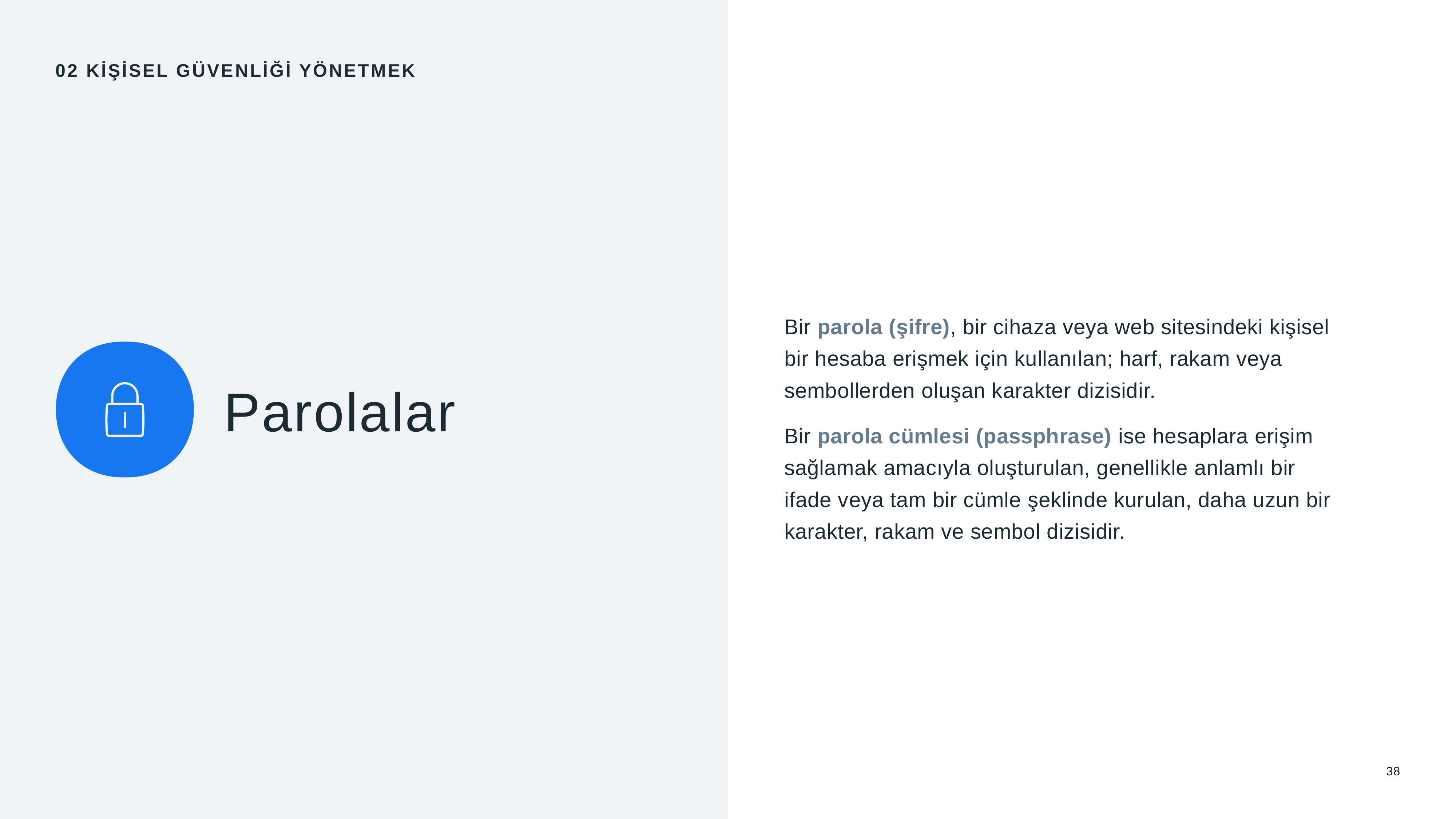

02 Kişisel Güvenliği Yönetmek
Parolalar
Bir parola (şifre), bir cihaza veya web sitesindeki kişisel bir hesaba erişmek için kullanılan; harf, rakam veya sembollerden oluşan karakter dizisidir.
Bir parola cümlesi (passphrase) ise hesaplara erişim sağlamak amacıyla oluşturulan, genellikle anlamlı bir ifade veya tam bir cümle şeklinde kurulan, daha uzun bir karakter, rakam ve sembol dizisidir.